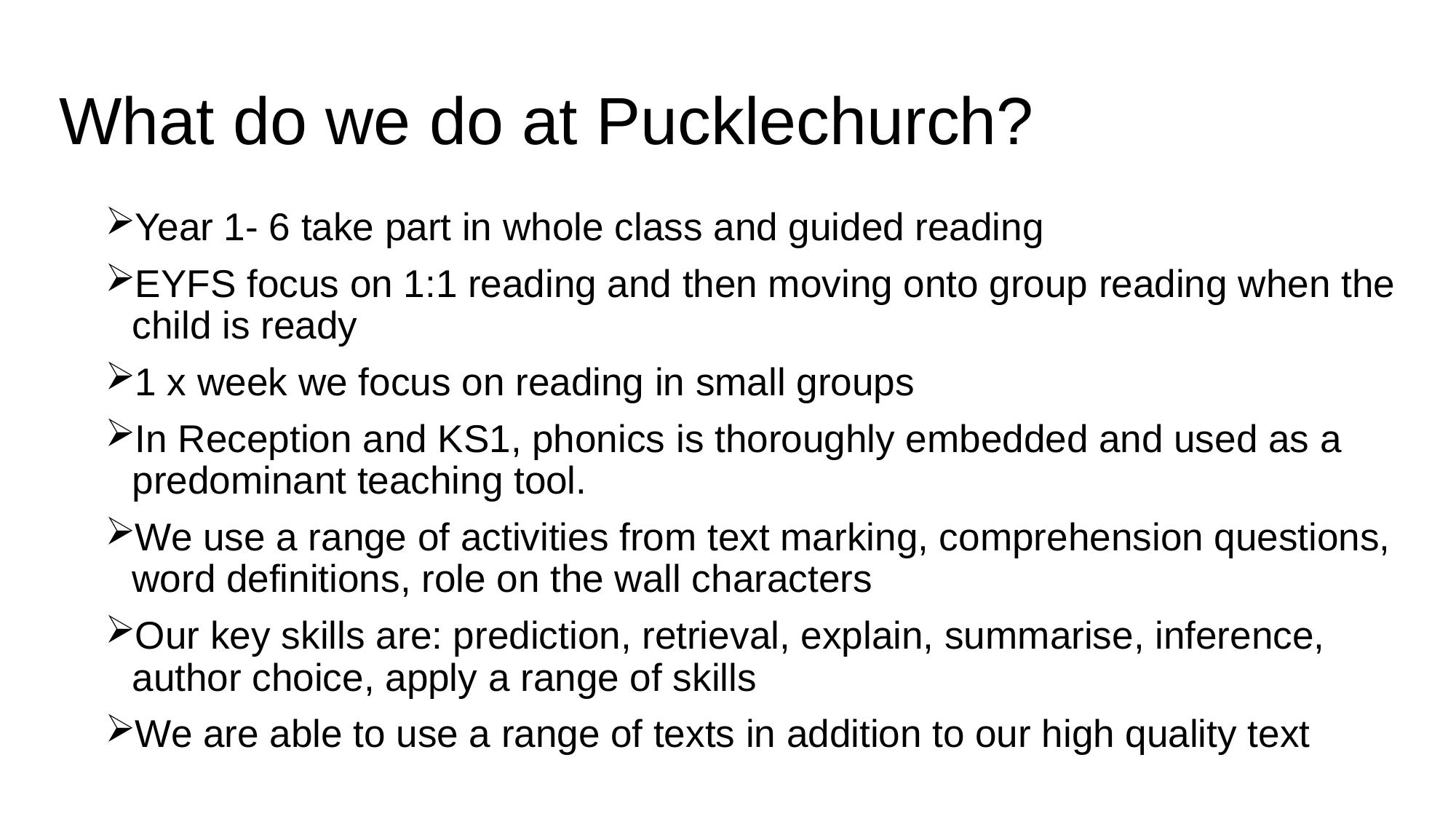

# What do we do at Pucklechurch?
Year 1- 6 take part in whole class and guided reading
EYFS focus on 1:1 reading and then moving onto group reading when the child is ready
1 x week we focus on reading in small groups
In Reception and KS1, phonics is thoroughly embedded and used as a predominant teaching tool.
We use a range of activities from text marking, comprehension questions, word definitions, role on the wall characters
Our key skills are: prediction, retrieval, explain, summarise, inference, author choice, apply a range of skills
We are able to use a range of texts in addition to our high quality text